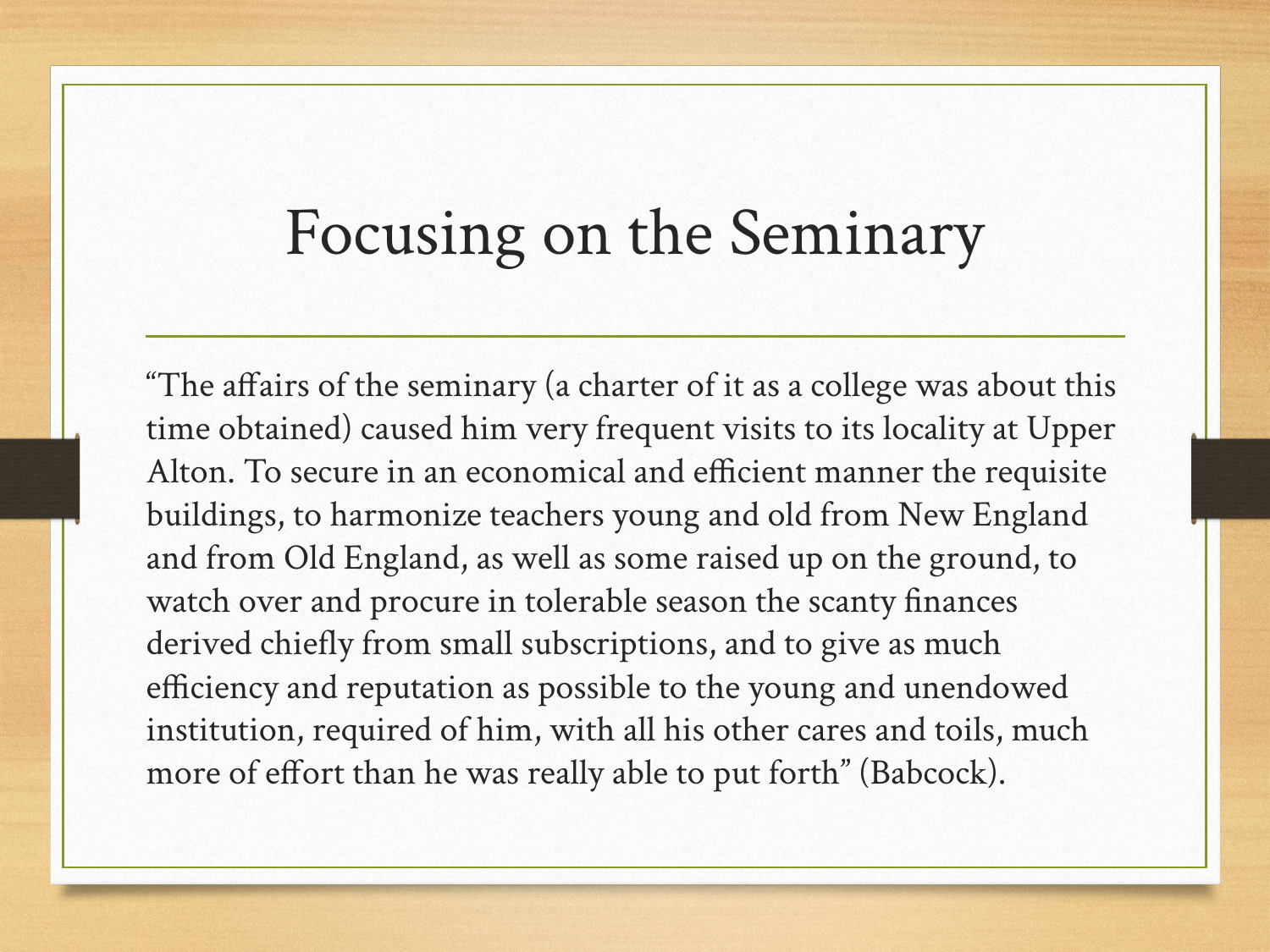

# Focusing on the Seminary
“The affairs of the seminary (a charter of it as a college was about this time obtained) caused him very frequent visits to its locality at Upper Alton. To secure in an economical and efficient manner the requisite buildings, to harmonize teachers young and old from New England and from Old England, as well as some raised up on the ground, to watch over and procure in tolerable season the scanty finances derived chiefly from small subscriptions, and to give as much efficiency and reputation as possible to the young and unendowed institution, required of him, with all his other cares and toils, much more of effort than he was really able to put forth” (Babcock).